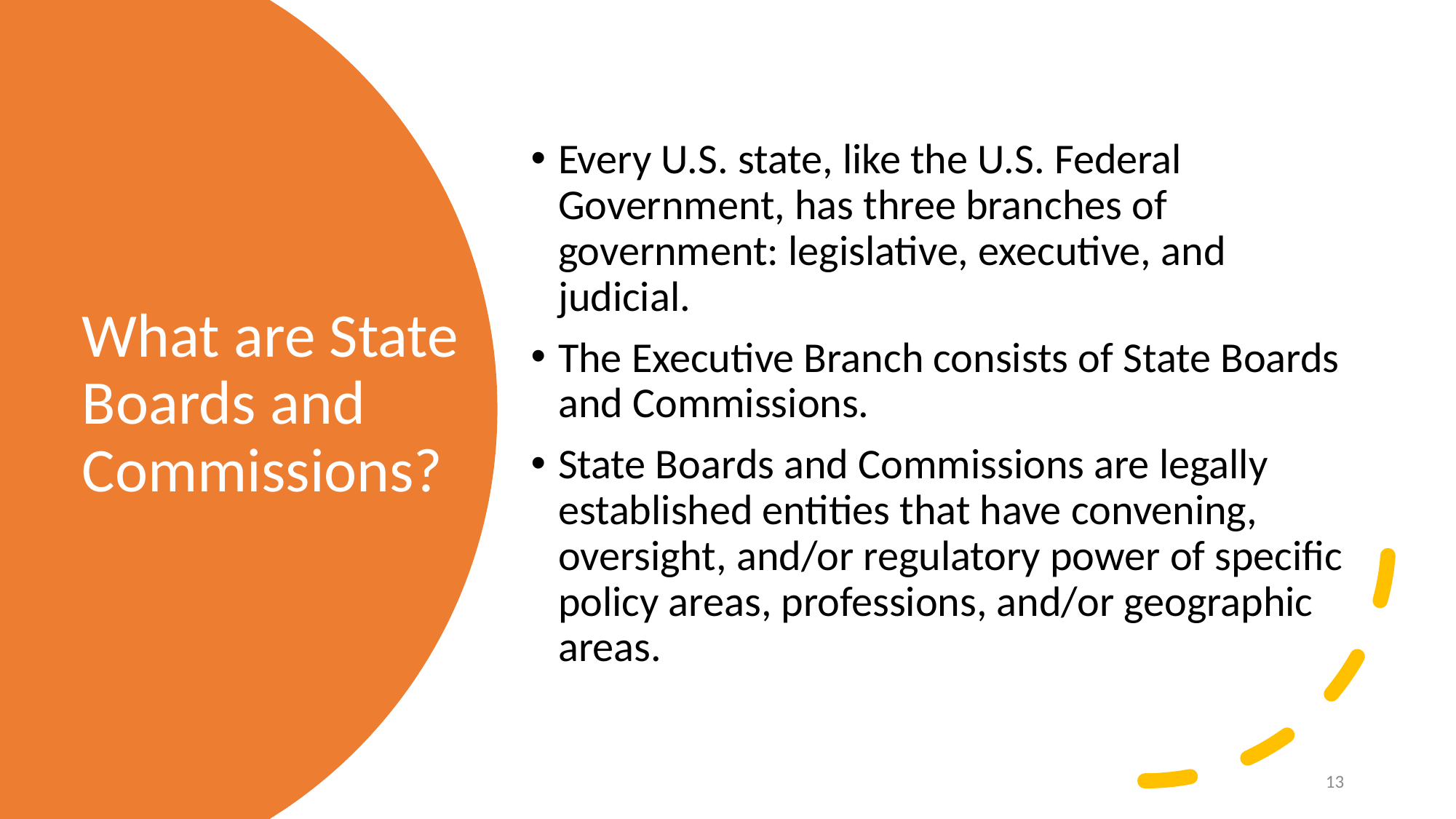

Every U.S. state, like the U.S. Federal Government, has three branches of government: legislative, executive, and judicial.
The Executive Branch consists of State Boards and Commissions.
State Boards and Commissions are legally established entities that have convening, oversight, and/or regulatory power of specific policy areas, professions, and/or geographic areas.
# What are State Boards and Commissions?

13